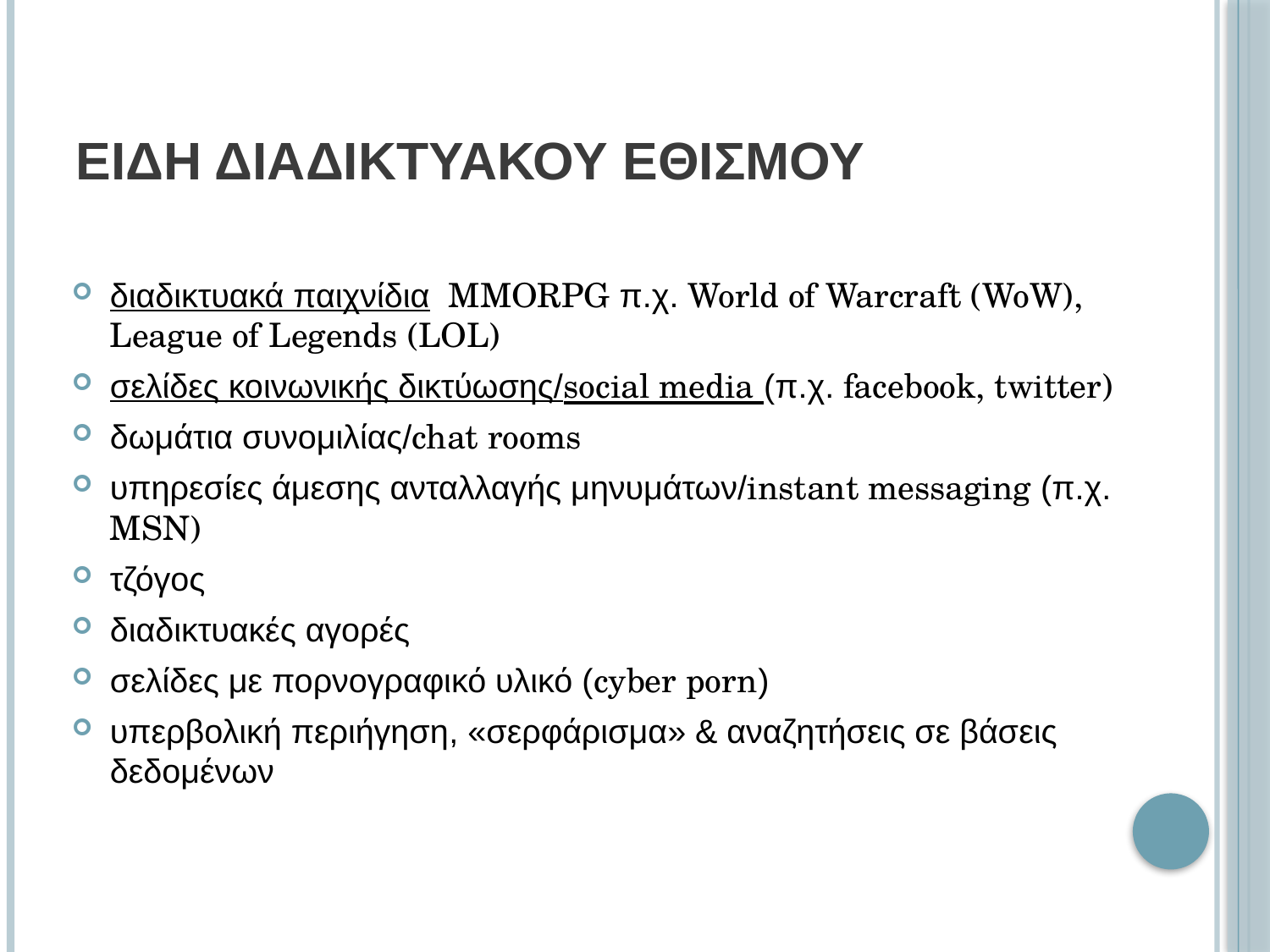

# ειδη διαδικτυακου εθισμου
διαδικτυακά παιχνίδια  MMORPG π.χ. World of Warcraft (WoW), League of Legends (LOL)
σελίδες κοινωνικής δικτύωσης/social media (π.χ. facebook, twitter)
δωμάτια συνομιλίας/chat rooms
υπηρεσίες άμεσης ανταλλαγής μηνυμάτων/instant messaging (π.χ. MSN)
τζόγος
διαδικτυακές αγορές
σελίδες με πορνογραφικό υλικό (cyber porn)
υπερβολική περιήγηση, «σερφάρισμα» & αναζητήσεις σε βάσεις δεδομένων